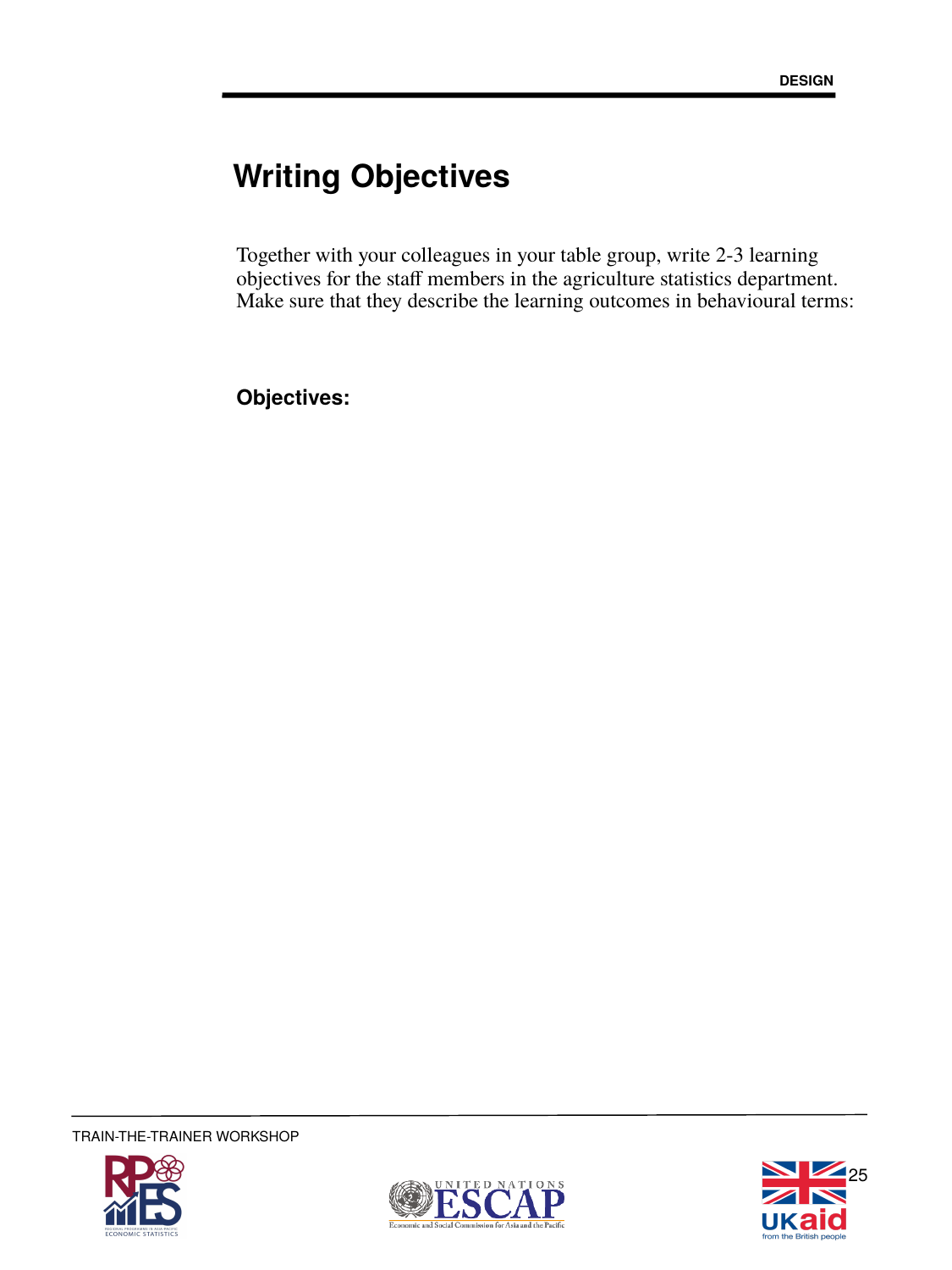

DESIGN

# Writing Objectives
Together with your colleagues in your table group, write 2-3 learning objectives for the staff members in the agriculture statistics department. Make sure that they describe the learning outcomes in behavioural terms:
Objectives:

25